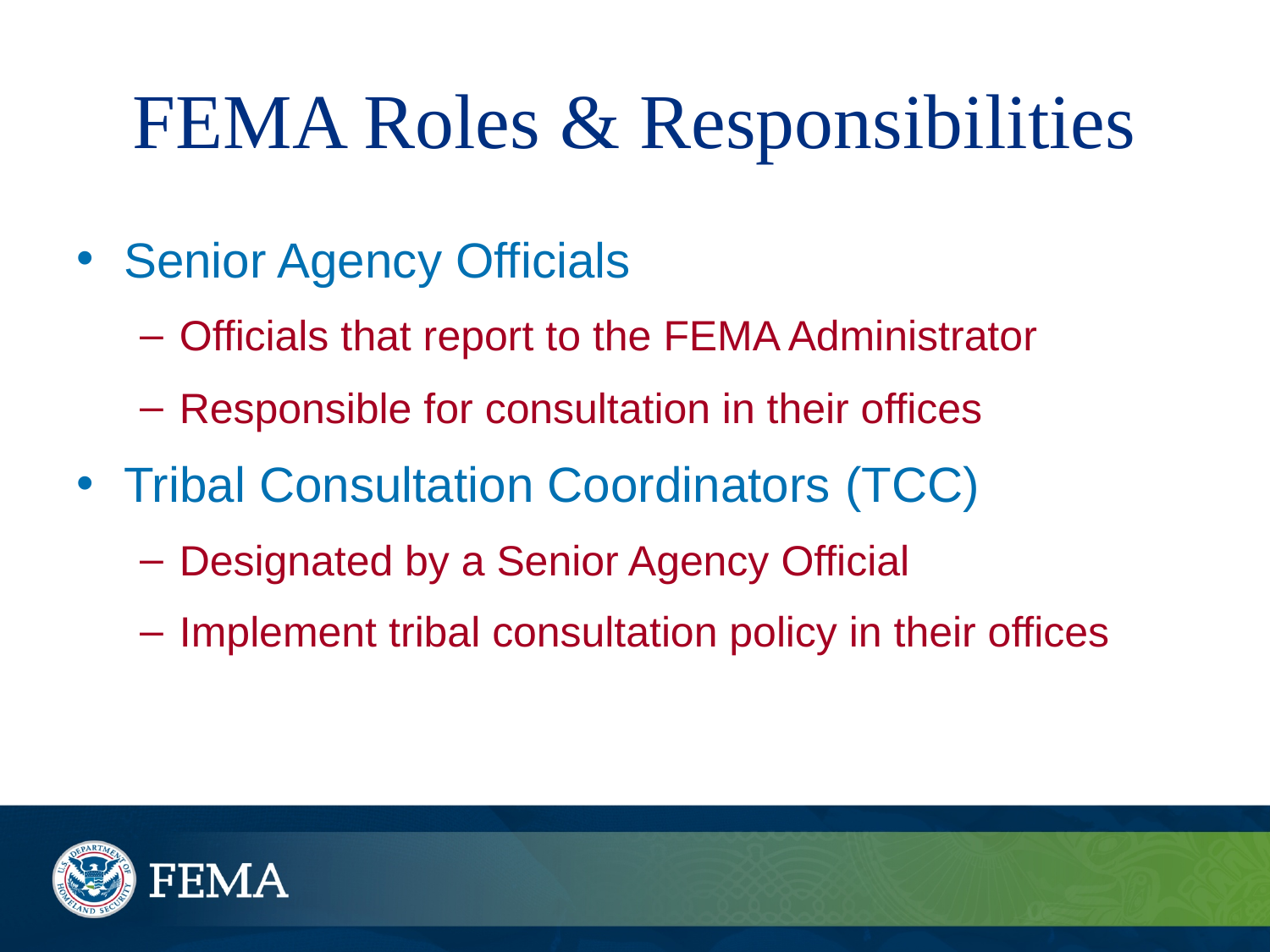

# FEMA Roles & Responsibilities
Senior Agency Officials
Officials that report to the FEMA Administrator
Responsible for consultation in their offices
Tribal Consultation Coordinators (TCC)
Designated by a Senior Agency Official
Implement tribal consultation policy in their offices